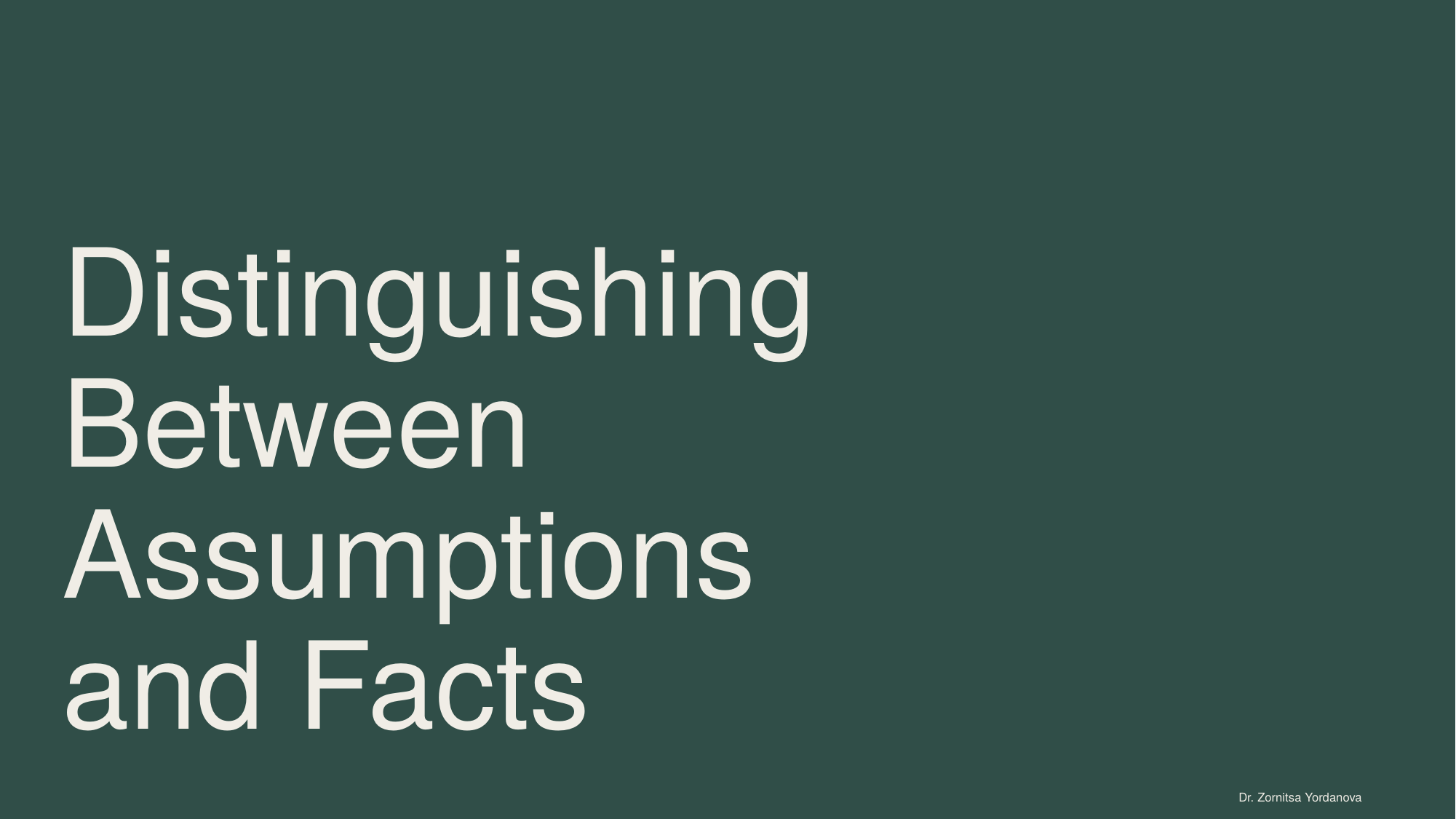

# Distinguishing Between Assumptions and Facts
Dr. Zornitsa Yordanova